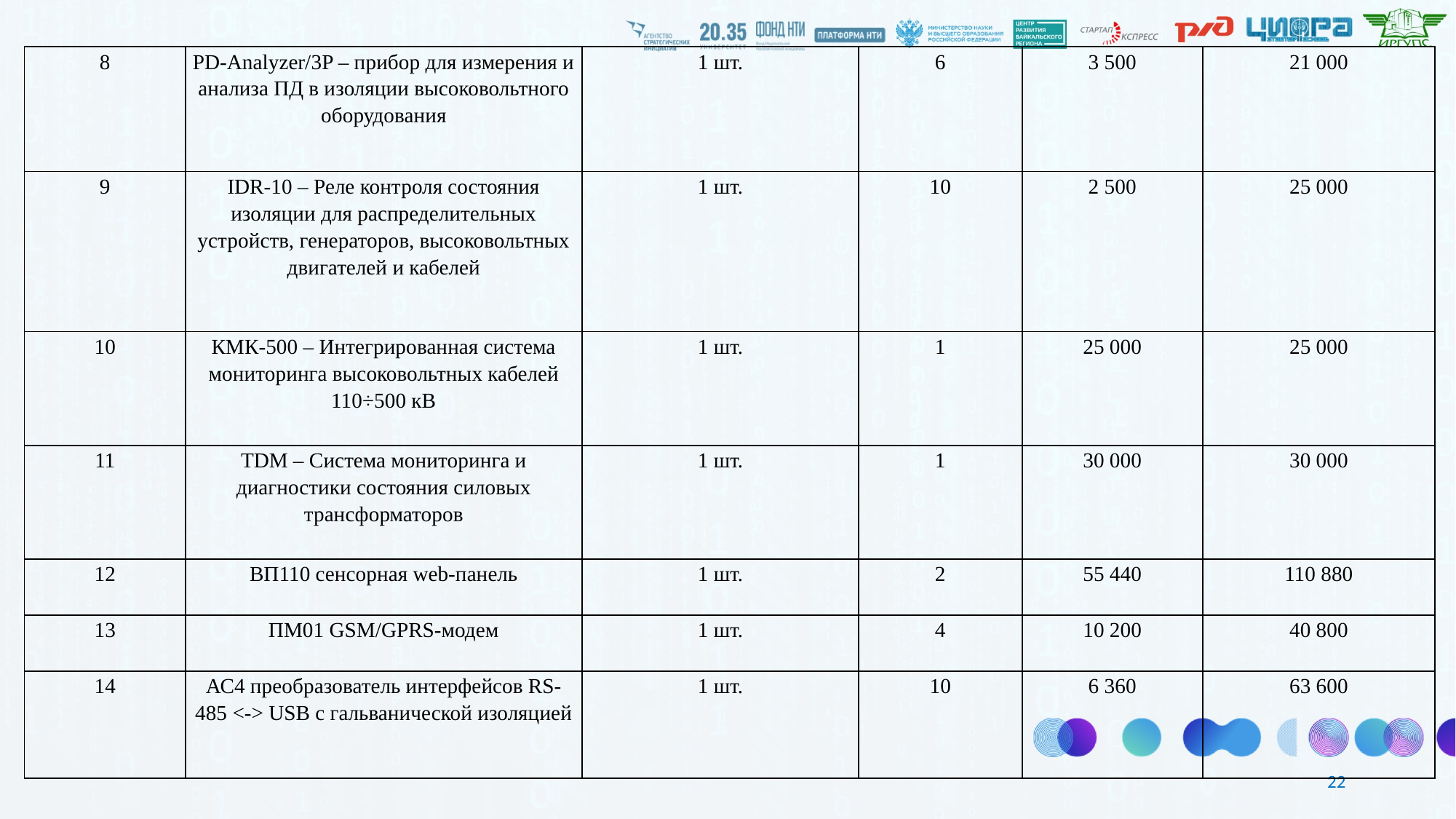

| 8 | PD-Analyzer/3P – прибор для измерения и анализа ПД в изоляции высоковольтного оборудования | 1 шт. | 6 | 3 500 | 21 000 |
| --- | --- | --- | --- | --- | --- |
| 9 | IDR-10 – Реле контроля состояния изоляции для распределительных устройств, генераторов, высоковольтных двигателей и кабелей | 1 шт. | 10 | 2 500 | 25 000 |
| 10 | КМК-500 – Интегрированная система мониторинга высоковольтных кабелей 110÷500 кВ | 1 шт. | 1 | 25 000 | 25 000 |
| 11 | TDM – Система мониторинга и диагностики состояния силовых трансформаторов | 1 шт. | 1 | 30 000 | 30 000 |
| 12 | ВП110 сенсорная web-панель | 1 шт. | 2 | 55 440 | 110 880 |
| 13 | ПМ01 GSM/GPRS-модем | 1 шт. | 4 | 10 200 | 40 800 |
| 14 | АС4 преобразователь интерфейсов RS-485 <-> USB c гальванической изоляцией | 1 шт. | 10 | 6 360 | 63 600 |
22